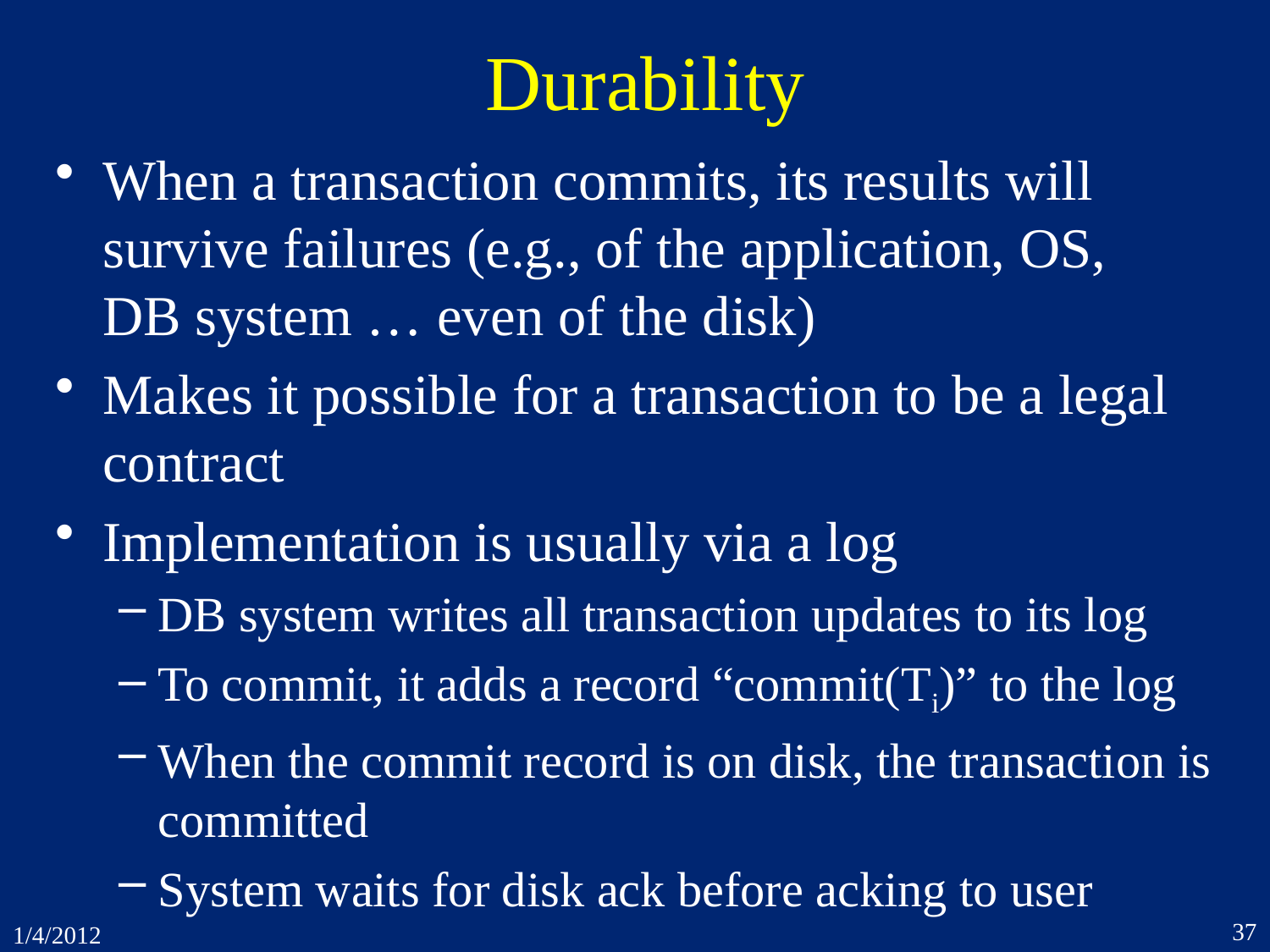

# Durability
When a transaction commits, its results will survive failures (e.g., of the application, OS,
DB system … even of the disk)
Makes it possible for a transaction to be a legal contract
Implementation is usually via a log
DB system writes all transaction updates to its log
To commit, it adds a record “commit(Ti)” to the log
When the commit record is on disk, the transaction is committed
System waits for disk ack before acking to user

37
1/4/2012